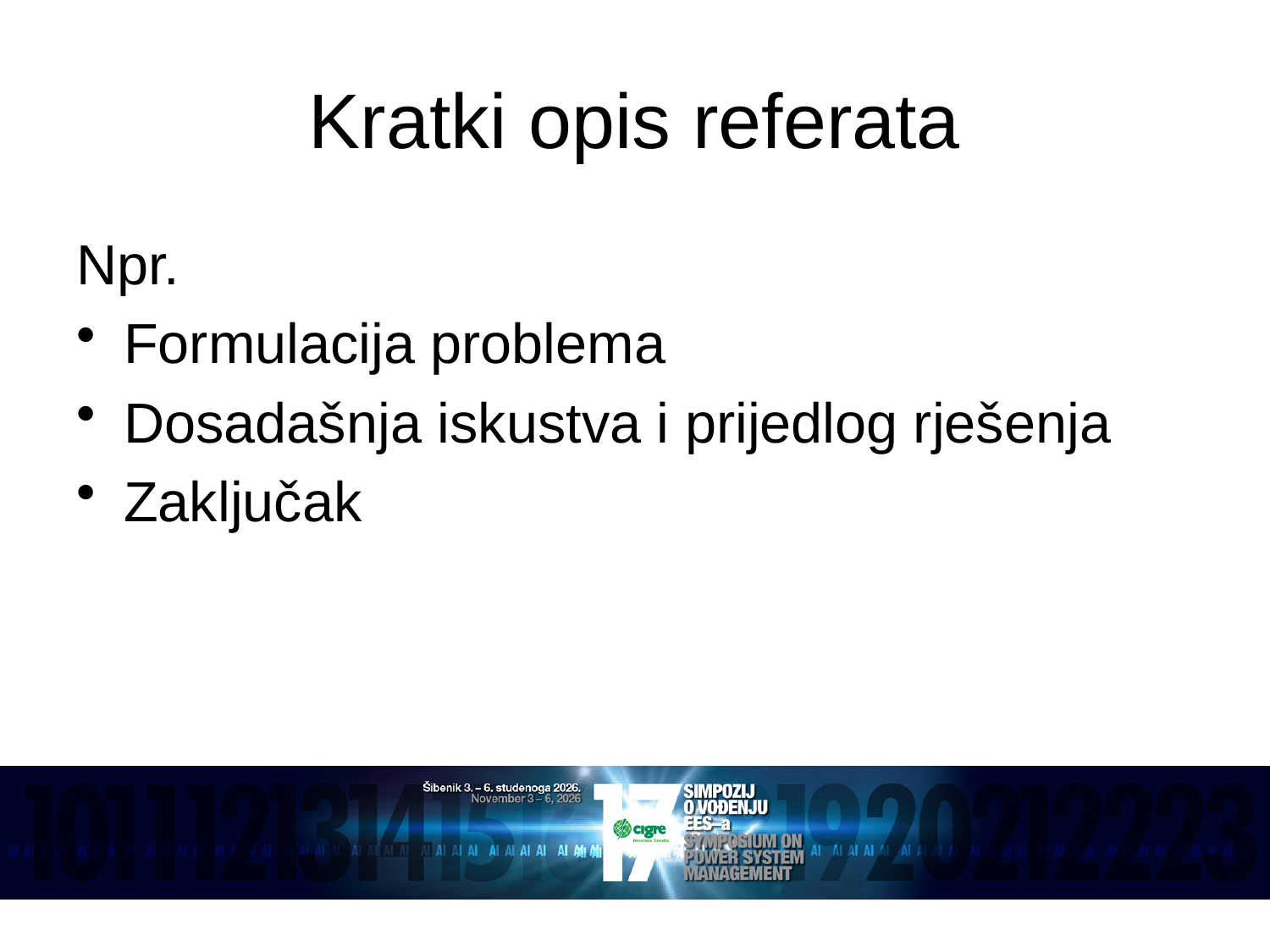

# Kratki opis referata
Npr.
Formulacija problema
Dosadašnja iskustva i prijedlog rješenja
Zaključak